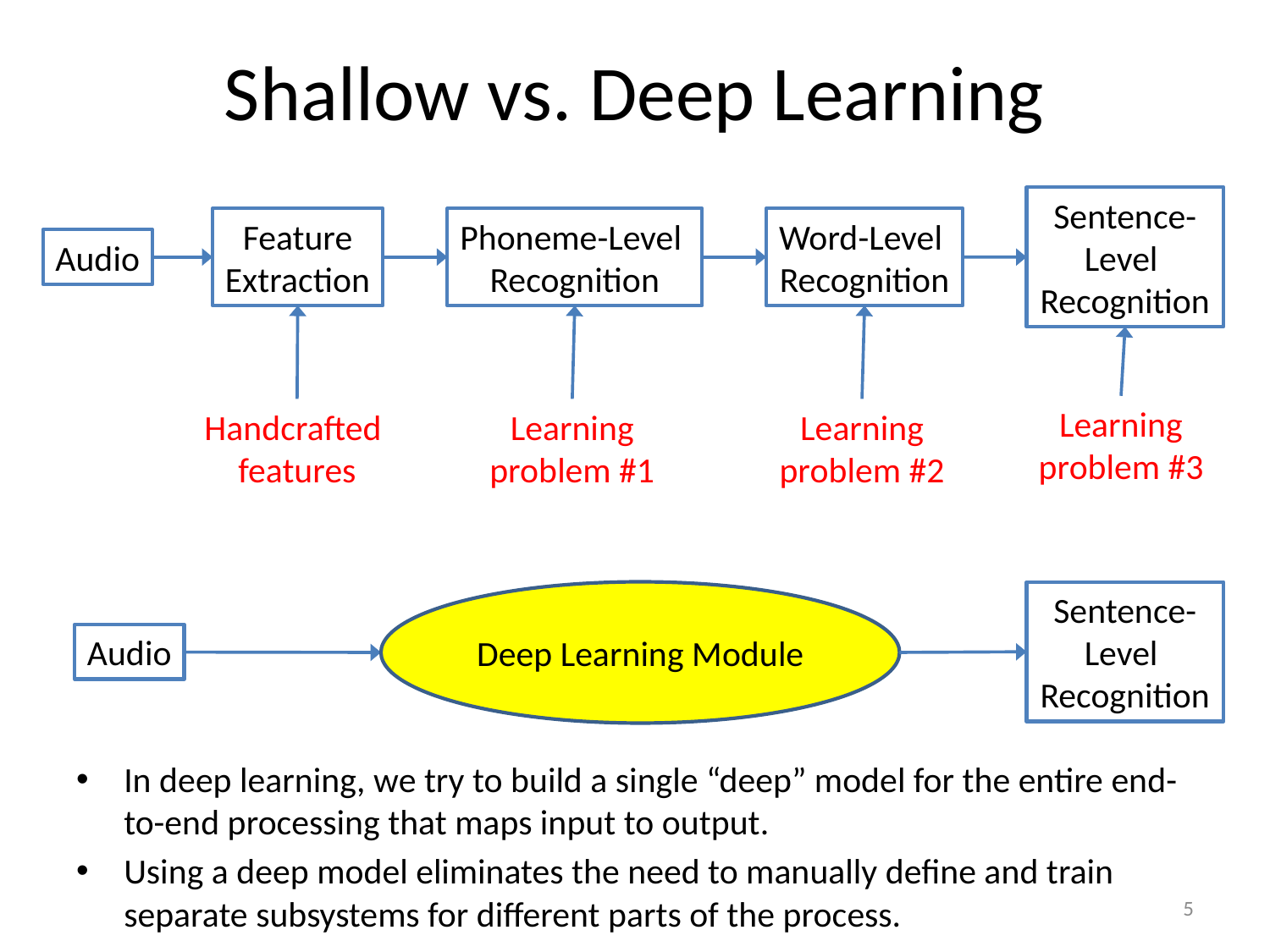

# Shallow vs. Deep Learning
Sentence-Level
Recognition
Feature
Extraction
Phoneme-Level
Recognition
Word-Level
Recognition
Audio
Learning
problem #3
Handcrafted
features
Learning
problem #1
Learning
problem #2
Deep Learning Module
Sentence-Level
Recognition
Audio
In deep learning, we try to build a single “deep” model for the entire end-to-end processing that maps input to output.
Using a deep model eliminates the need to manually define and train separate subsystems for different parts of the process.
5